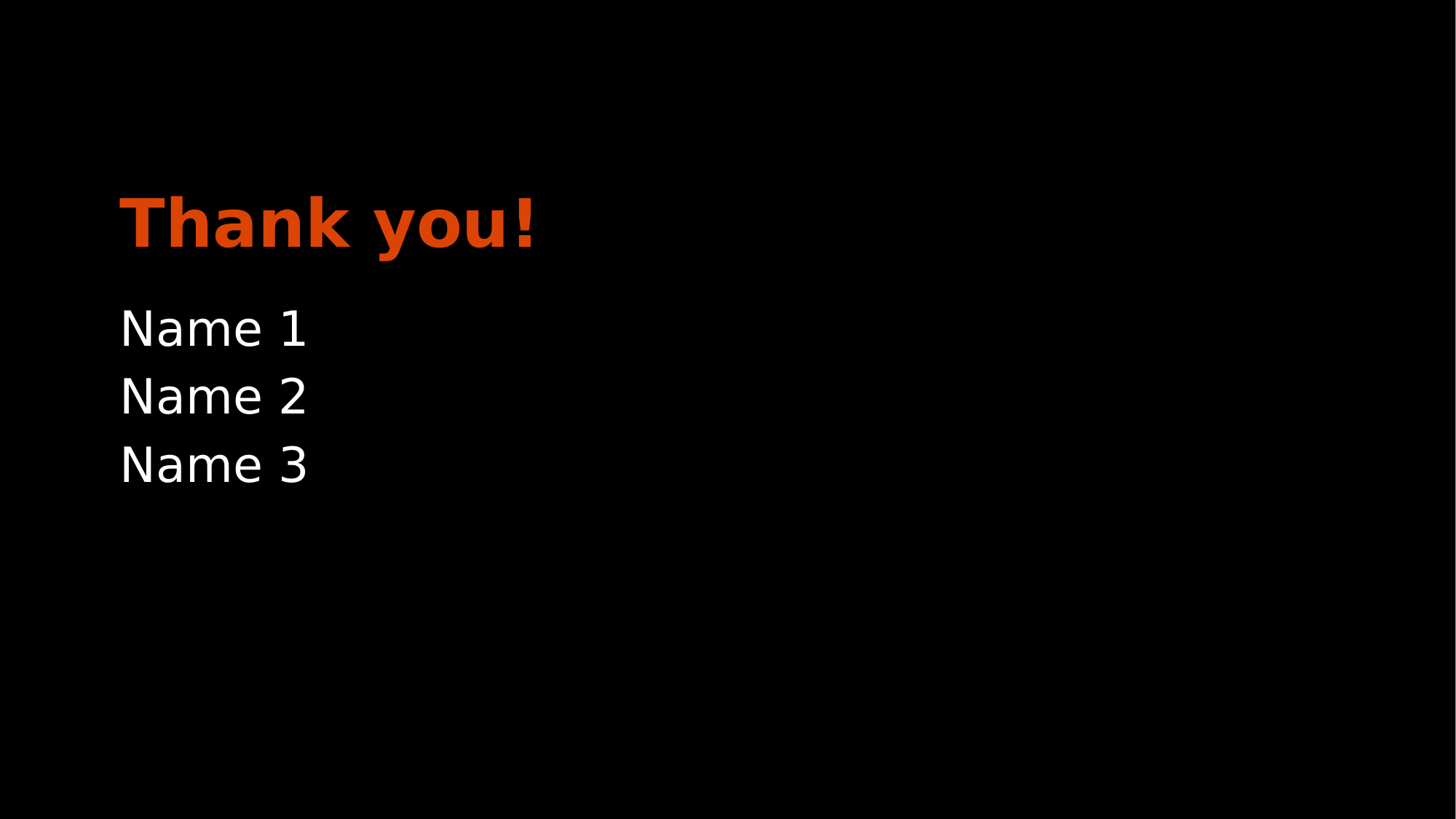

# Thank you!
Name 1
Name 2
Name 3